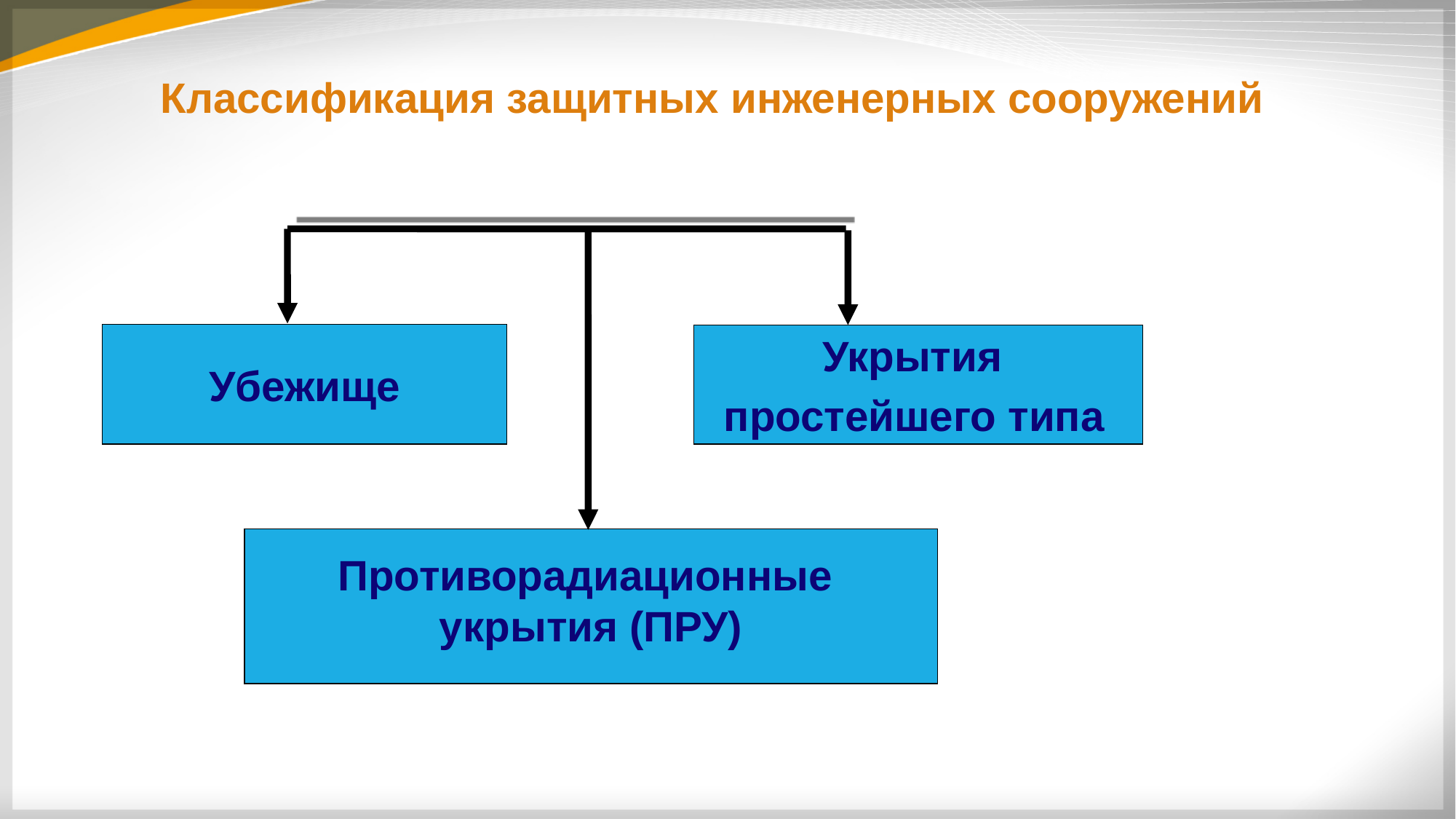

# Классификация защитных инженерных сооружений

Убежище
Укрытия
простейшего типа

Противорадиационные
укрытия (ПРУ)